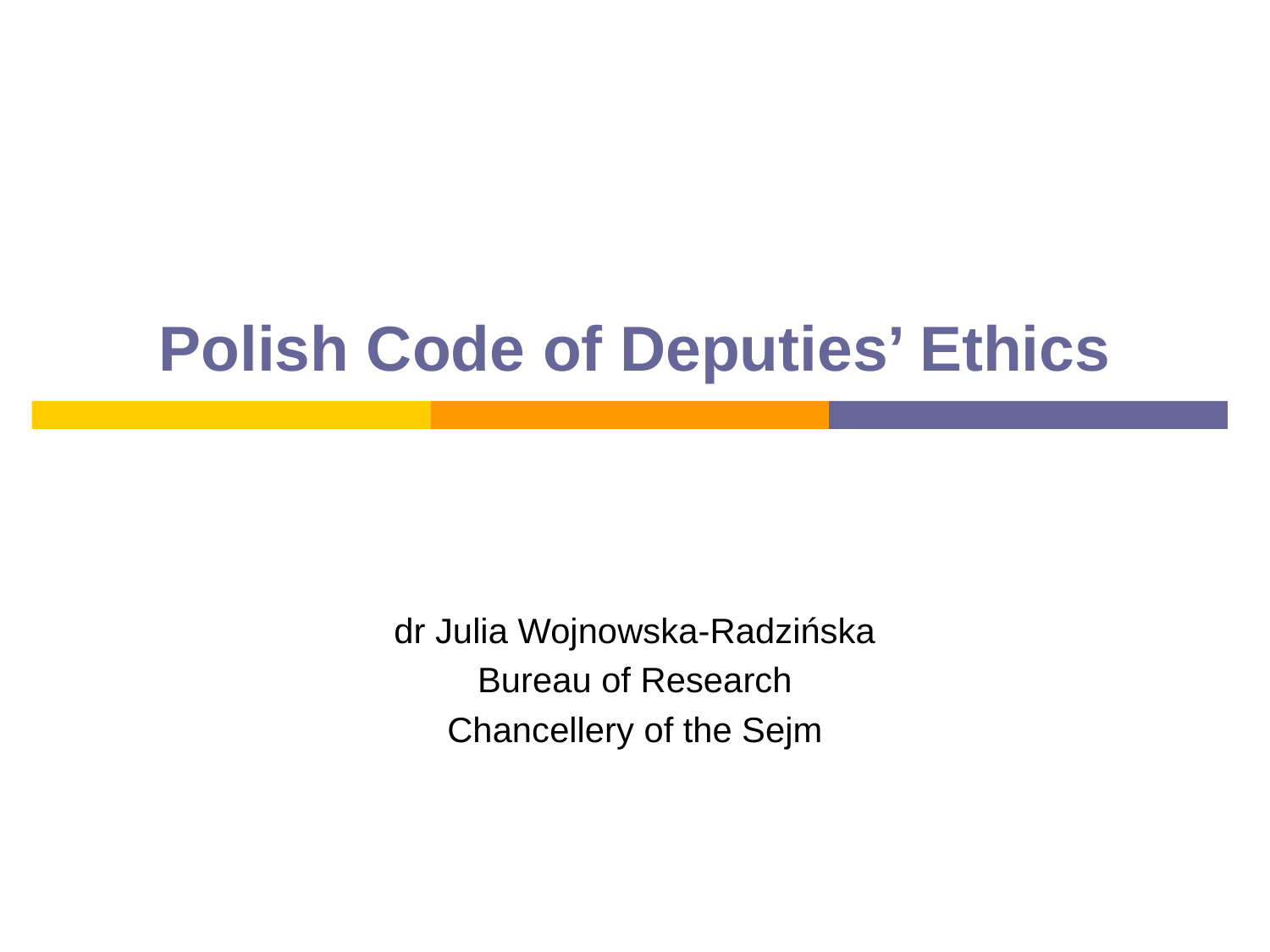

# Polish Code of Deputies’ Ethics

dr Julia Wojnowska-Radzińska
Bureau of Research
Chancellery of the Sejm